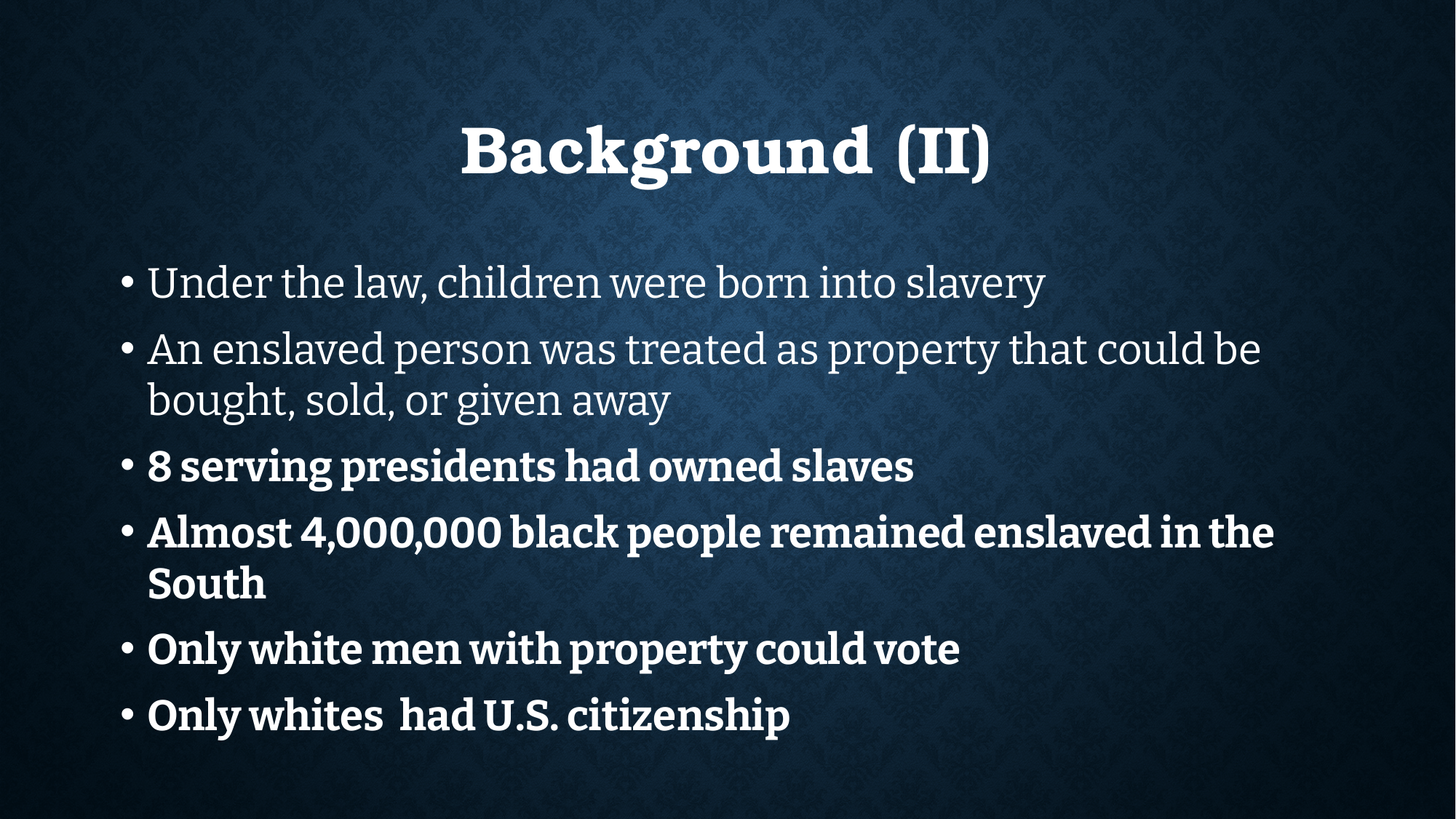

# Background (II)
Under the law, children were born into slavery
An enslaved person was treated as property that could be bought, sold, or given away
8 serving presidents had owned slaves
Almost 4,000,000 black people remained enslaved in the South
Only white men with property could vote
Only whites  had U.S. citizenship